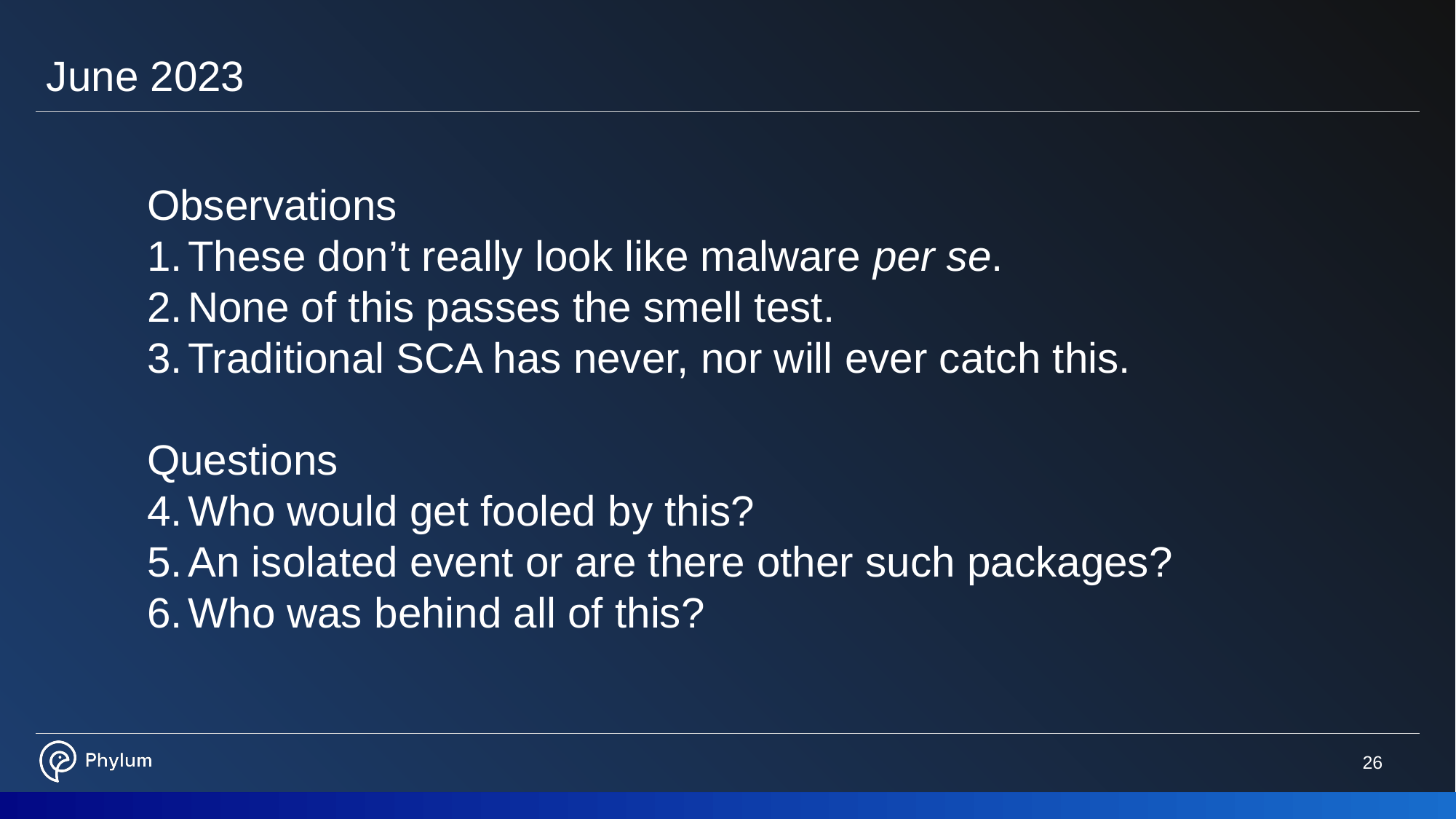

June 2023
Observations
These don’t really look like malware per se.
None of this passes the smell test.
Traditional SCA has never, nor will ever catch this.

Questions
Who would get fooled by this?
An isolated event or are there other such packages?
Who was behind all of this?